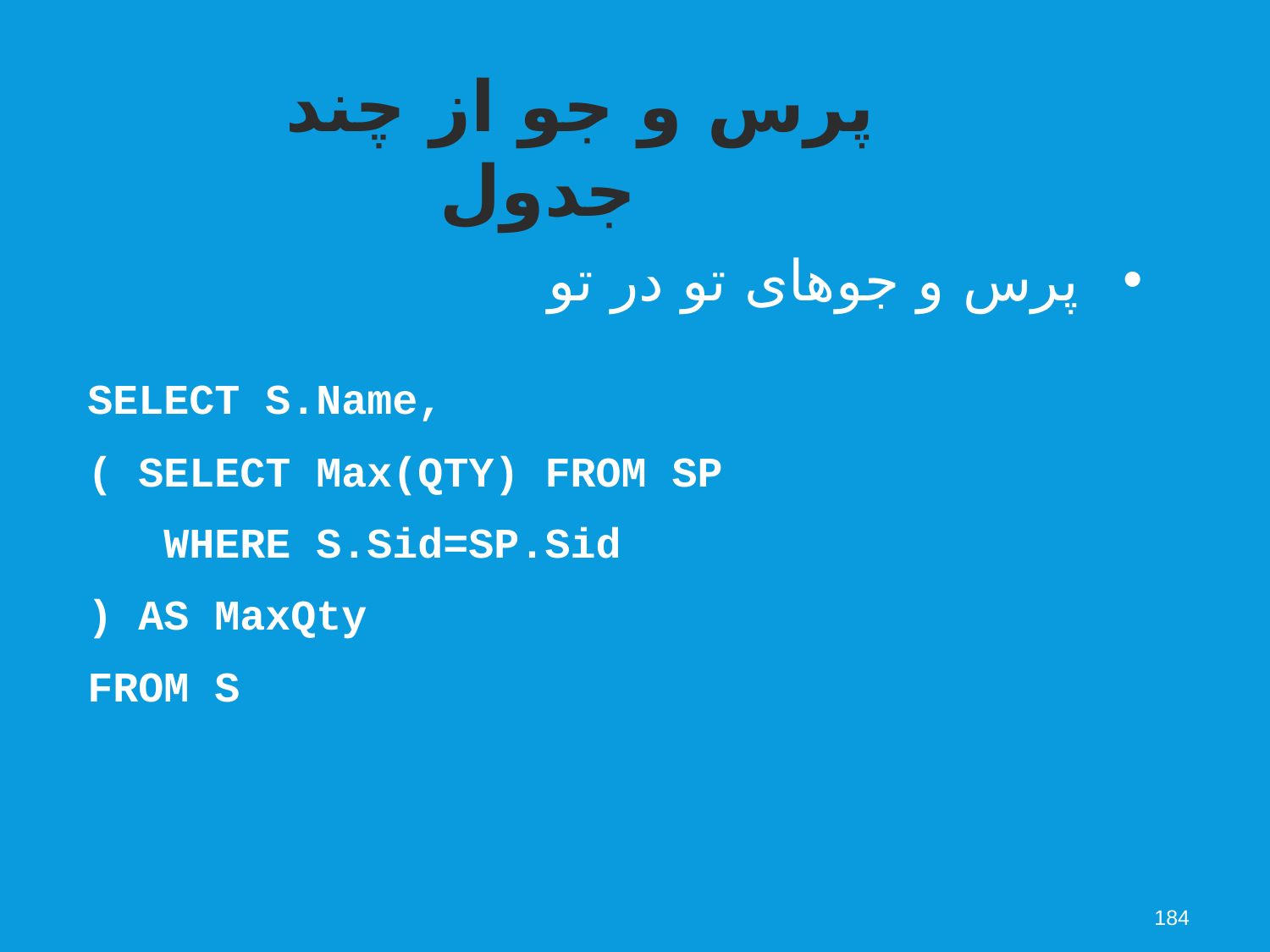

پرس و جو از چند جدول
پرس و جوهای تو در تو
SELECT S.Name,
( SELECT Max(QTY) FROM SP
   WHERE S.Sid=SP.Sid
) AS MaxQty
FROM S
184